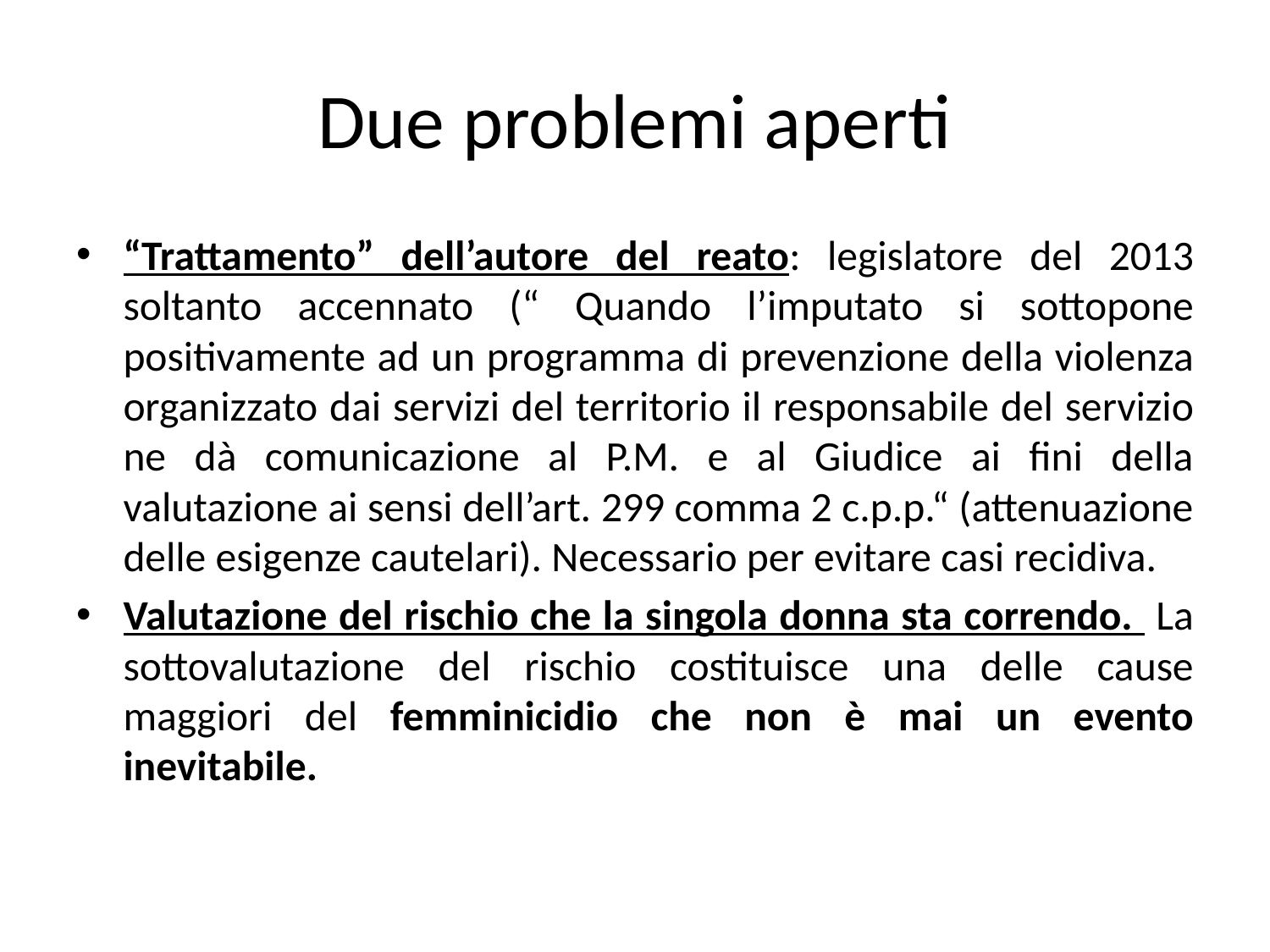

# Due problemi aperti
“Trattamento” dell’autore del reato: legislatore del 2013 soltanto accennato (“ Quando l’imputato si sottopone positivamente ad un programma di prevenzione della violenza organizzato dai servizi del territorio il responsabile del servizio ne dà comunicazione al P.M. e al Giudice ai fini della valutazione ai sensi dell’art. 299 comma 2 c.p.p.“ (attenuazione delle esigenze cautelari). Necessario per evitare casi recidiva.
Valutazione del rischio che la singola donna sta correndo.  La sottovalutazione del rischio costituisce una delle cause maggiori del femminicidio che non è mai un evento inevitabile.